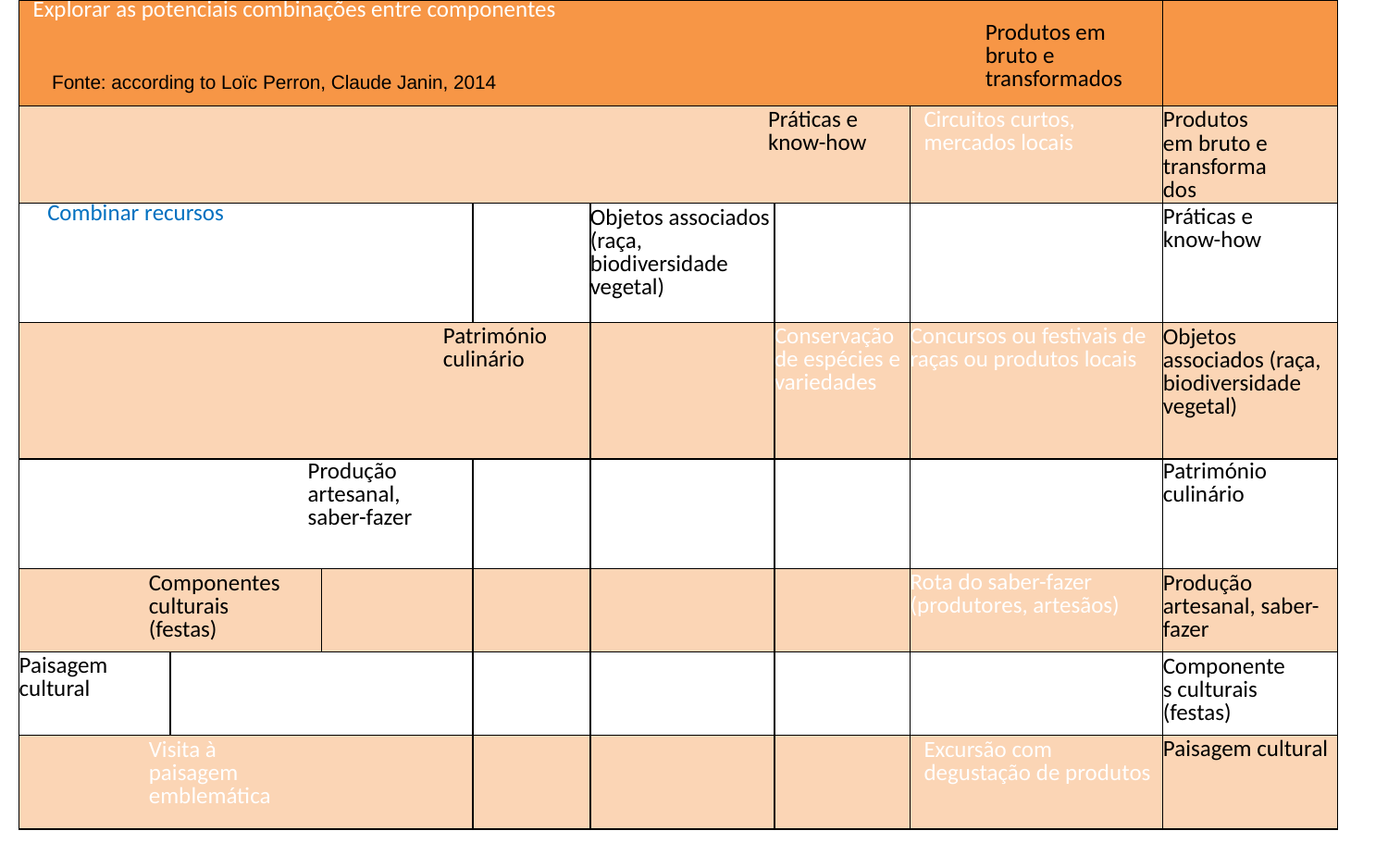

| Explorar as potenciais combinações entre componentes Produtos em bruto e transformados |  |  |  |  |  |  |  |
| --- | --- | --- | --- | --- | --- | --- | --- |
| Práticas e know-how |  |  |  |  |  | Circuitos curtos, mercados locais | Produtos em bruto e transformados |
| Combinar recursos |  |  |  | Objetos associados (raça, biodiversidade vegetal) | Ecomuseu | Visita a uma empresa, loja de produtores, demonstração de fabrico, experiência | Práticas e know-how |
| Património culinário |  |  |  |  | Conservação de espécies e variedades | Concursos ou festivais de raças ou produtos locais | Objetos associados (raça, biodiversidade vegetal) |
| Produção artesanal, saber-fazer |  |  |  | Inventário, criação de receitas específicas |  | Gastronomia local | Património culinário |
| Componentes culturais (festas) |  |  |  |  |  | Rota do saber-fazer (produtores, artesãos) | Produção artesanal, saber-fazer |
| Paisagem cultural | Festa baseada num produto local |  | Menu ”terroir” |  |  | Mercado baseado num produto local | Componentes culturais (festas) |
| Visita à paisagem emblemática |  |  |  |  |  | Excursão com degustação de produtos | Paisagem cultural |
Fonte: according to Loïc Perron, Claude Janin, 2014